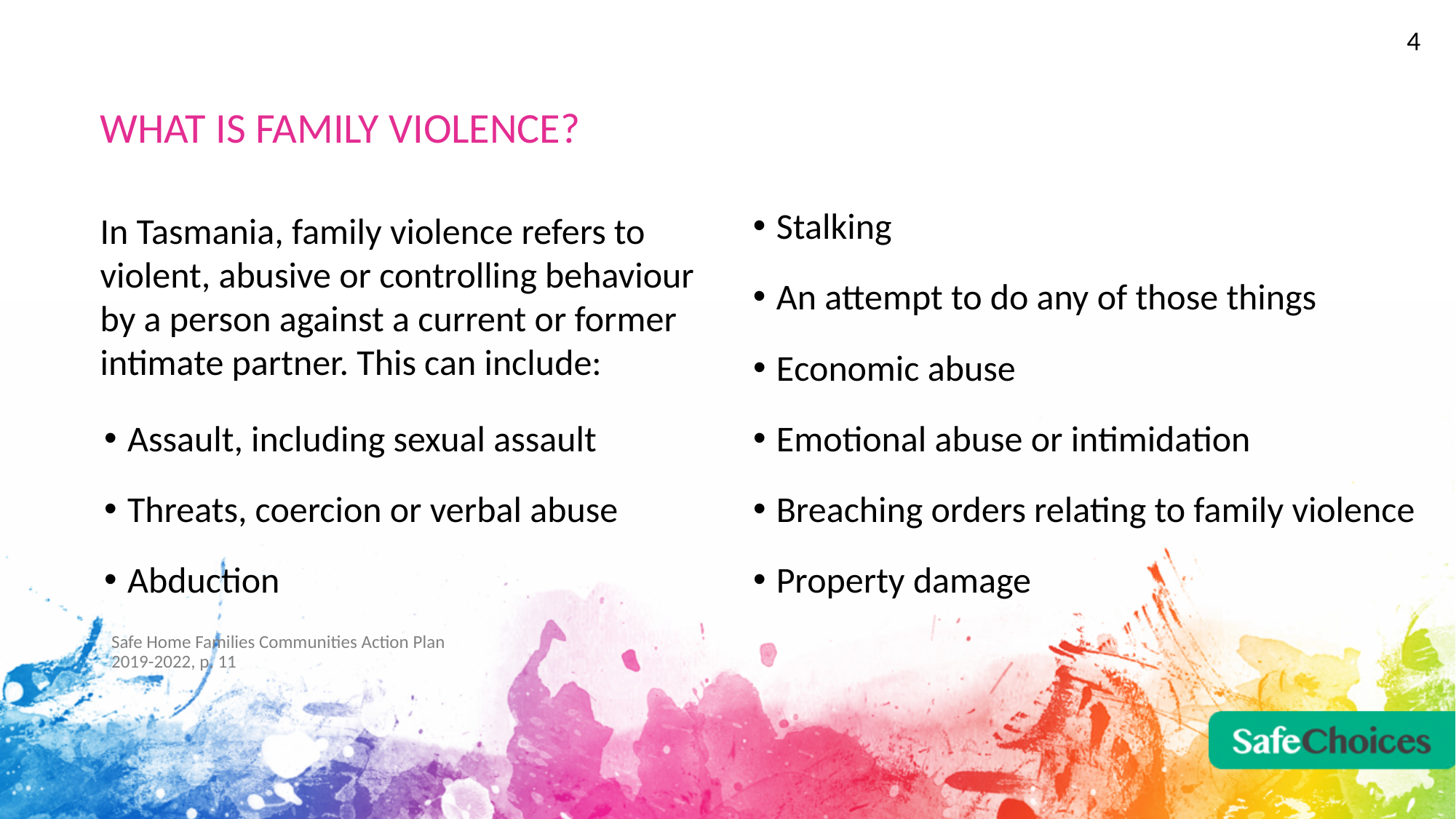

4
# WHAT IS FAMILY VIOLENCE?
In Tasmania, family violence refers to violent, abusive or controlling behaviour by a person against a current or former intimate partner. This can include:
Stalking
An attempt to do any of those things
Economic abuse
Assault, including sexual assault
Emotional abuse or intimidation
Threats, coercion or verbal abuse
Breaching orders relating to family violence
Abduction
Property damage
Safe Home Families Communities Action Plan 2019-2022, p. 11